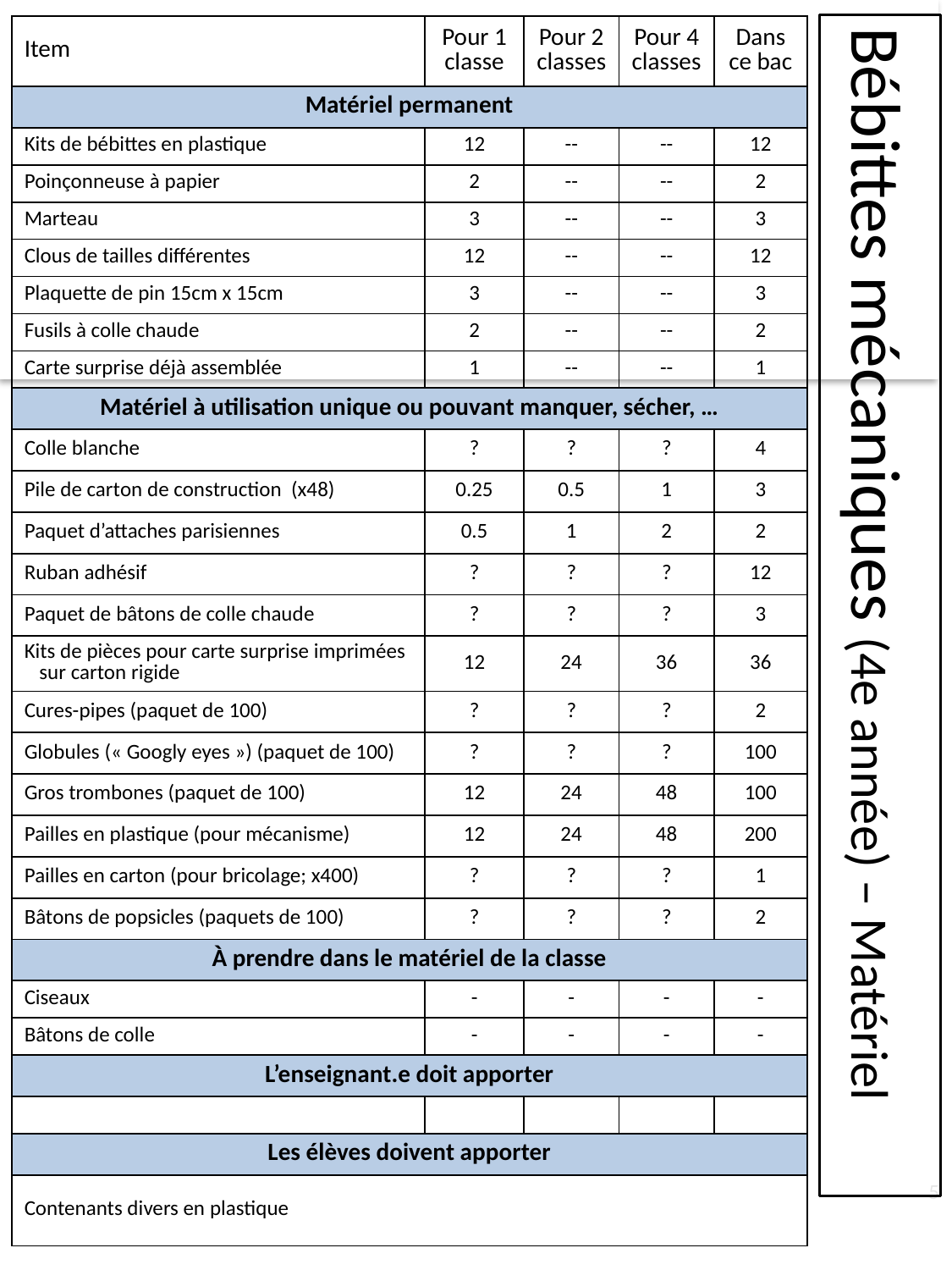

| Item | Pour 1 classe | Pour 2 classes | Pour 4 classes | Dans ce bac |
| --- | --- | --- | --- | --- |
| Matériel permanent |  |  |  |  |
| Kits de bébittes en plastique | 12 | -- | -- | 12 |
| Poinçonneuse à papier | 2 | -- | -- | 2 |
| Marteau | 3 | -- | -- | 3 |
| Clous de tailles différentes | 12 | -- | -- | 12 |
| Plaquette de pin 15cm x 15cm | 3 | -- | -- | 3 |
| Fusils à colle chaude | 2 | -- | -- | 2 |
| Carte surprise déjà assemblée | 1 | -- | -- | 1 |
| Matériel à utilisation unique ou pouvant manquer, sécher, … |  |  |  |  |
| Colle blanche | ? | ? | ? | 4 |
| Pile de carton de construction (x48) | 0.25 | 0.5 | 1 | 3 |
| Paquet d’attaches parisiennes | 0.5 | 1 | 2 | 2 |
| Ruban adhésif | ? | ? | ? | 12 |
| Paquet de bâtons de colle chaude | ? | ? | ? | 3 |
| Kits de pièces pour carte surprise imprimées sur carton rigide | 12 | 24 | 36 | 36 |
| Cures-pipes (paquet de 100) | ? | ? | ? | 2 |
| Globules (« Googly eyes ») (paquet de 100) | ? | ? | ? | 100 |
| Gros trombones (paquet de 100) | 12 | 24 | 48 | 100 |
| Pailles en plastique (pour mécanisme) | 12 | 24 | 48 | 200 |
| Pailles en carton (pour bricolage; x400) | ? | ? | ? | 1 |
| Bâtons de popsicles (paquets de 100) | ? | ? | ? | 2 |
| À prendre dans le matériel de la classe |  |  |  |  |
| Ciseaux | - | - | - | - |
| Bâtons de colle | - | - | - | - |
| L’enseignant.e doit apporter |  |  |  |  |
|  |  |  |  |  |
| Les élèves doivent apporter |  |  |  |  |
| Contenants divers en plastique |  |  |  |  |
# Bébittes mécaniques (4e année) – Matériel
5